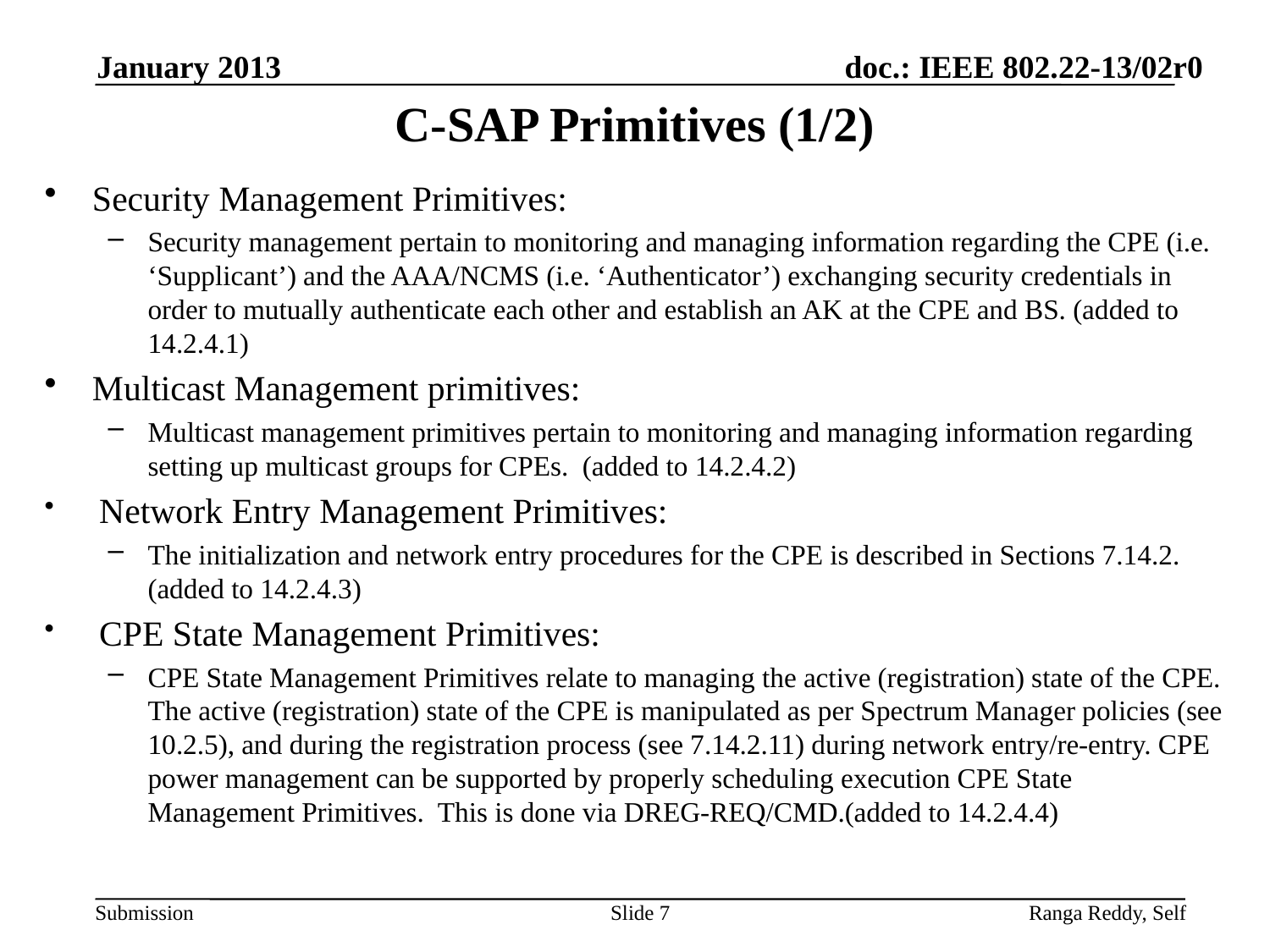

January 2013
# C-SAP Primitives (1/2)
Security Management Primitives:
Security management pertain to monitoring and managing information regarding the CPE (i.e. ‘Supplicant’) and the AAA/NCMS (i.e. ‘Authenticator’) exchanging security credentials in order to mutually authenticate each other and establish an AK at the CPE and BS. (added to 14.2.4.1)
Multicast Management primitives:
Multicast management primitives pertain to monitoring and managing information regarding setting up multicast groups for CPEs.  (added to 14.2.4.2)
 Network Entry Management Primitives:
The initialization and network entry procedures for the CPE is described in Sections 7.14.2. (added to 14.2.4.3)
 CPE State Management Primitives:
CPE State Management Primitives relate to managing the active (registration) state of the CPE. The active (registration) state of the CPE is manipulated as per Spectrum Manager policies (see 10.2.5), and during the registration process (see 7.14.2.11) during network entry/re-entry. CPE power management can be supported by properly scheduling execution CPE State Management Primitives.  This is done via DREG-REQ/CMD.(added to 14.2.4.4)

Slide 7
Ranga Reddy, Self